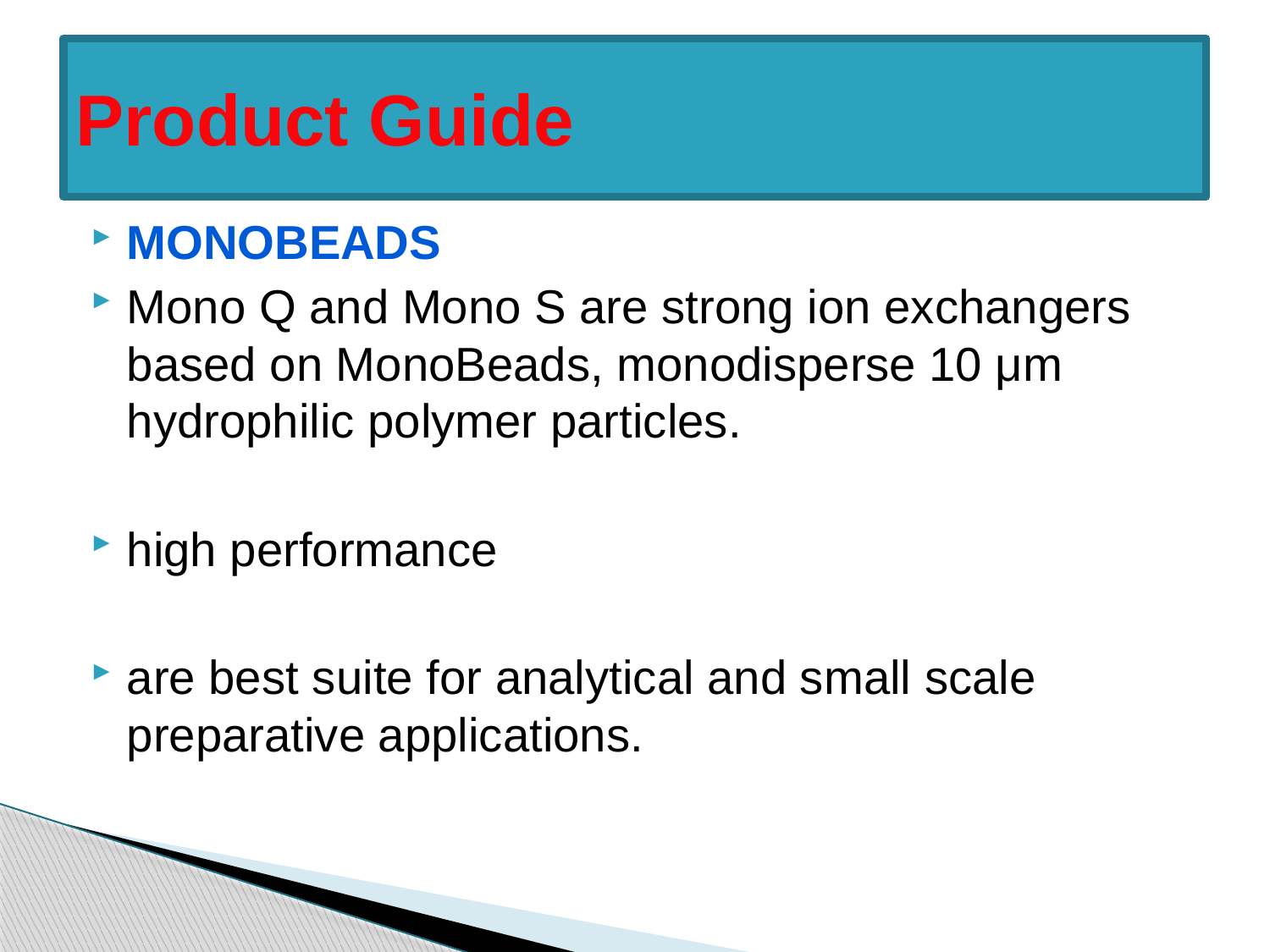

# Product Guide
MonoBeads
Mono Q and Mono S are strong ion exchangers based on MonoBeads, monodisperse 10 μm hydrophilic polymer particles.

high performance

are best suite for analytical and small scale preparative applications.